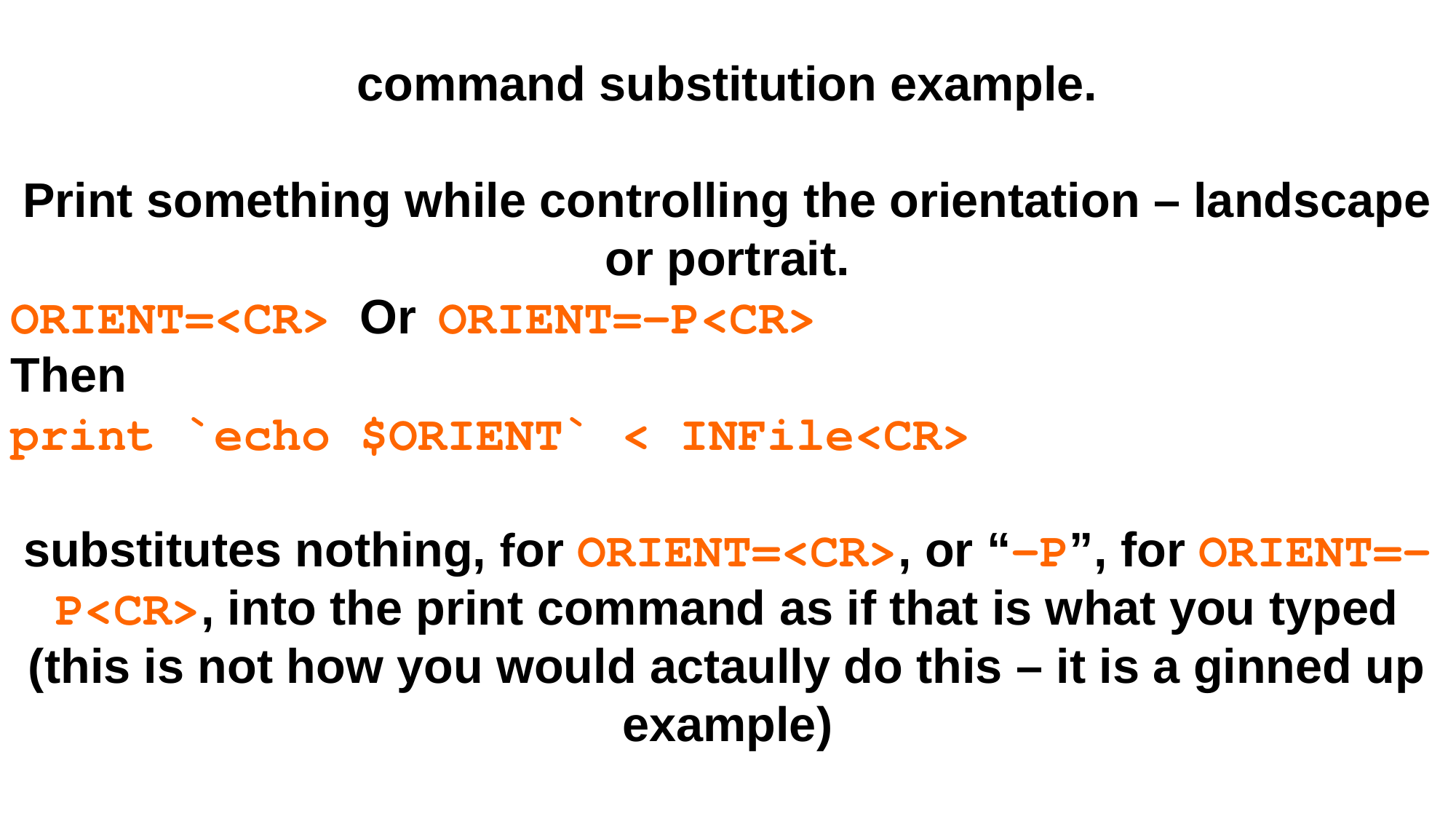

command substitution example.

Print something while controlling the orientation – landscape or portrait.
ORIENT=<CR> Or  ORIENT=-P<CR>
Then
print `echo $ORIENT` < INFile<CR>

substitutes nothing, for ORIENT=<CR>, or “-P”, for ORIENT=-P<CR>, into the print command as if that is what you typed
(this is not how you would actaully do this – it is a ginned up example)